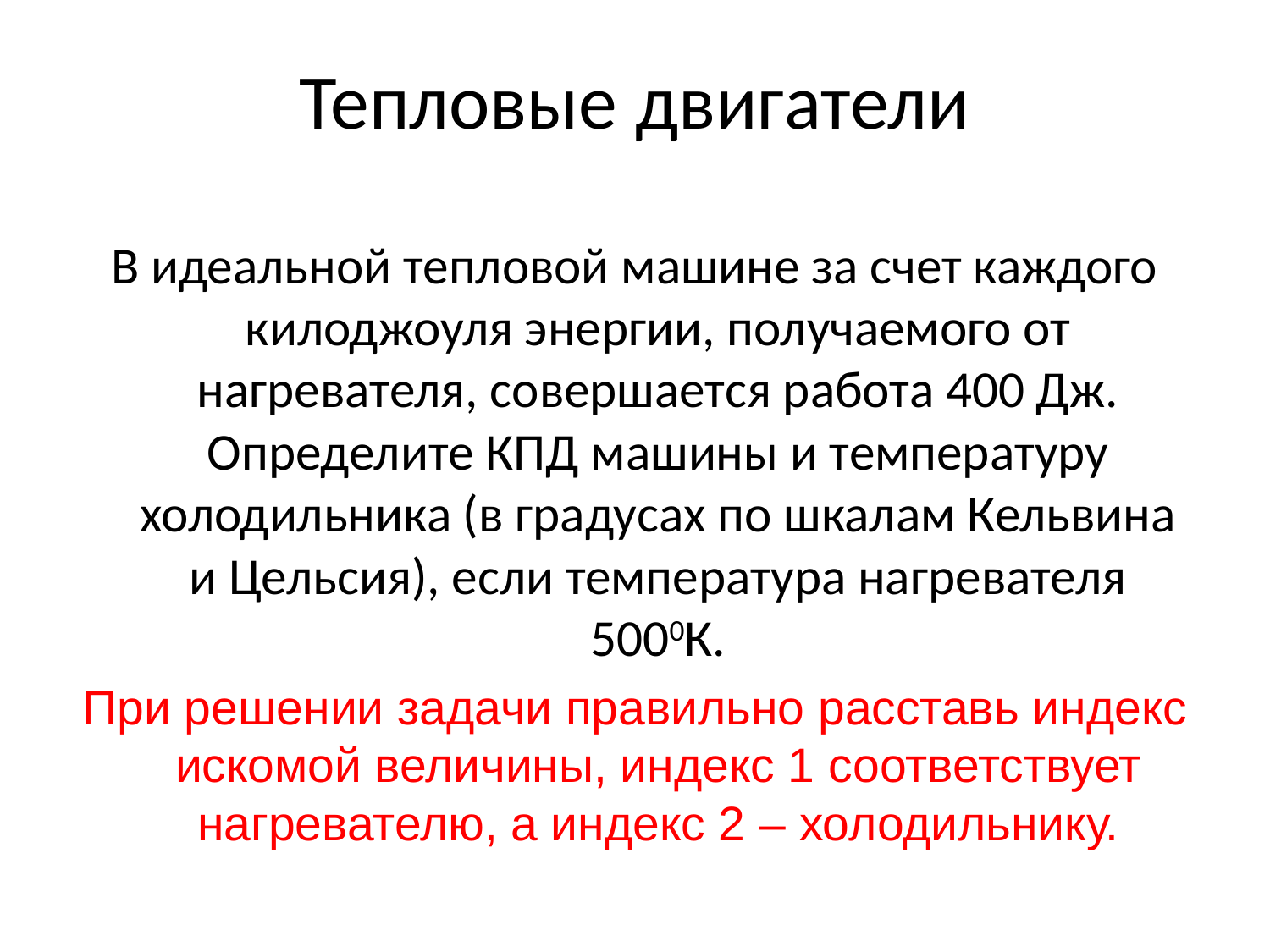

# Тепловые двигатели
  Задача для самостоятельного решения
В идеальной тепловой машине за счет каждого килоджоуля энергии, получаемого от нагревателя, совершается работа 400 Дж. Определите КПД машины и температуру холодильника (в градусах по шкалам Кельвина и Цельсия), если температура нагревателя 5000К.
При решении задачи правильно расставь индекс искомой величины, индекс 1 соответствует нагревателю, а индекс 2 – холодильнику.